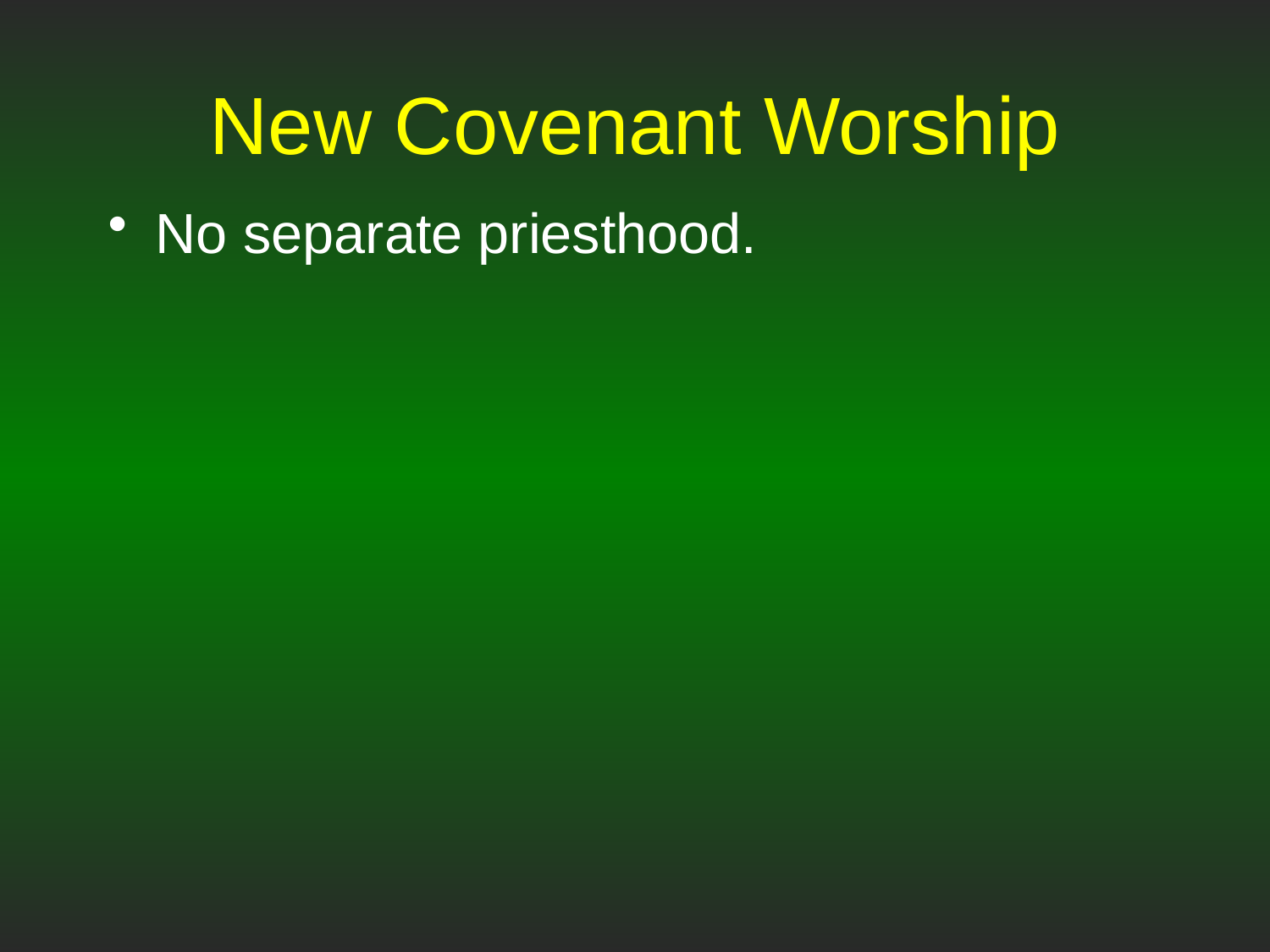

# New Covenant Worship
No separate priesthood.